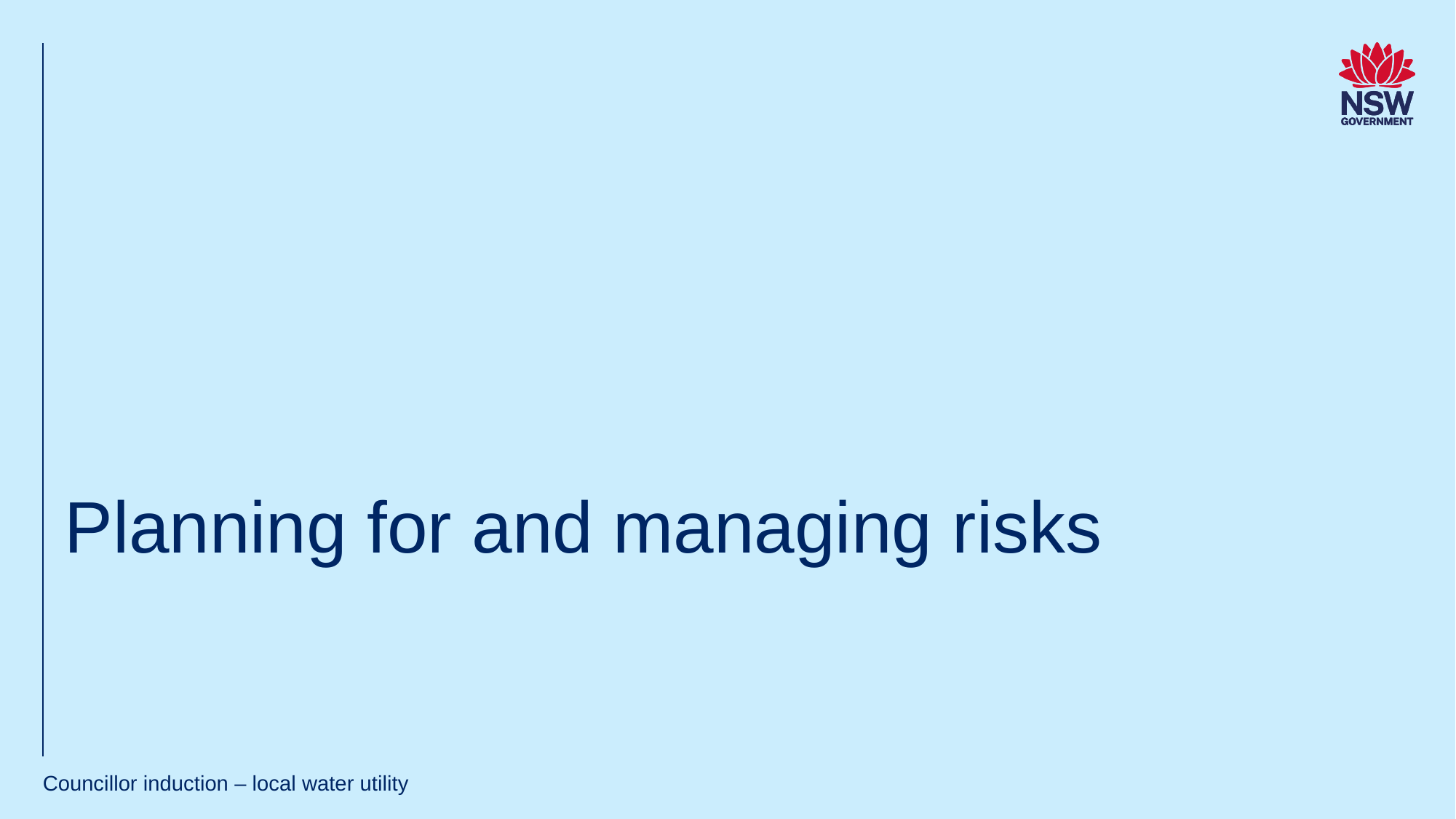

# Planning for and managing risks
Councillor induction – local water utility